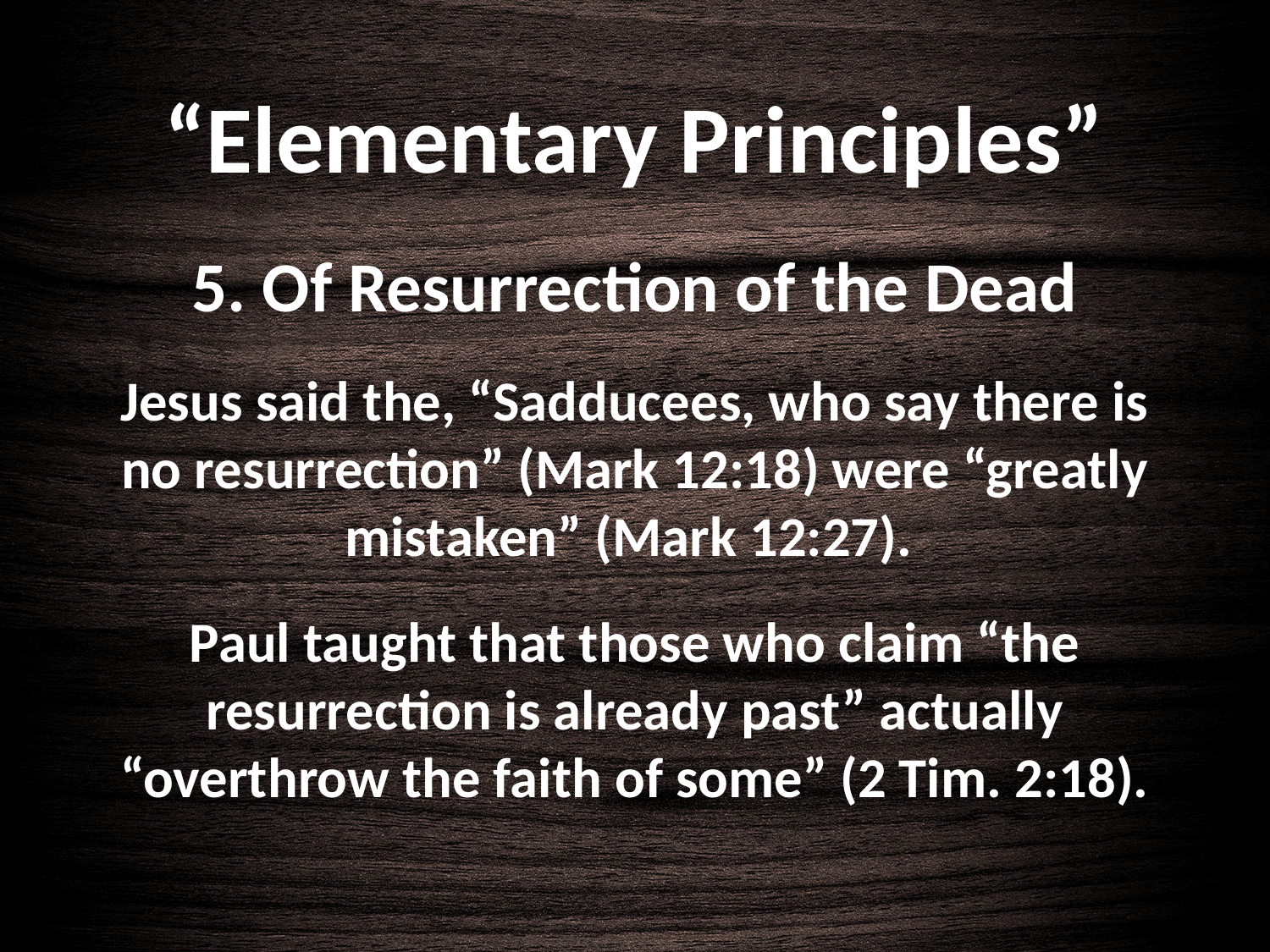

# “Elementary Principles”
5. Of Resurrection of the Dead
Jesus said the, “Sadducees, who say there is no resurrection” (Mark 12:18) were “greatly mistaken” (Mark 12:27).
Paul taught that those who claim “the resurrection is already past” actually “overthrow the faith of some” (2 Tim. 2:18).